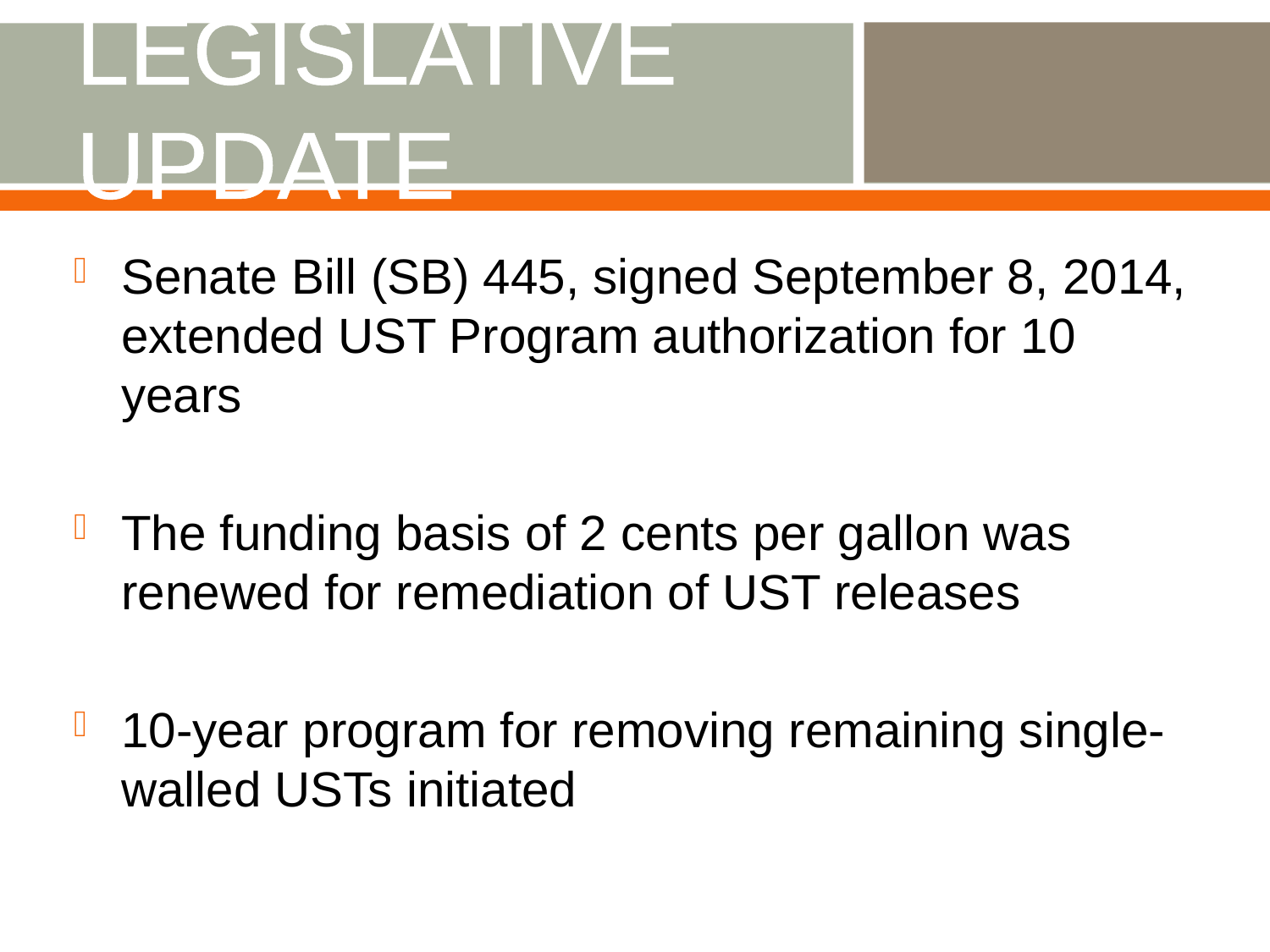

# LEGISLATIVE UPDATE

Senate Bill (SB) 445, signed September 8, 2014, extended UST Program authorization for 10 years

The funding basis of 2 cents per gallon was renewed for remediation of UST releases

10-year program for removing remaining single-walled USTs initiated